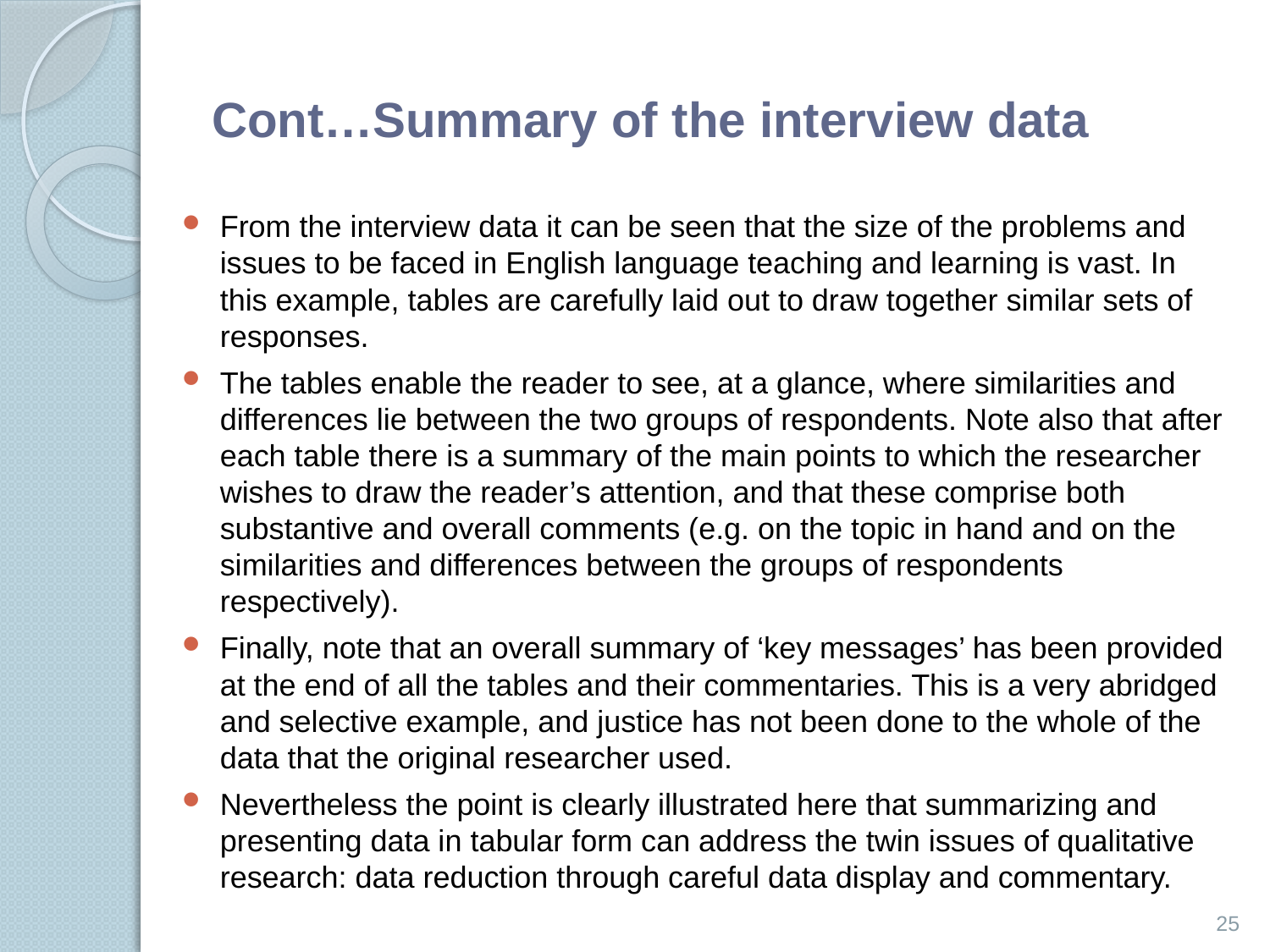

# Cont…Summary of the interview data
From the interview data it can be seen that the size of the problems and issues to be faced in English language teaching and learning is vast. In this example, tables are carefully laid out to draw together similar sets of responses.
The tables enable the reader to see, at a glance, where similarities and differences lie between the two groups of respondents. Note also that after each table there is a summary of the main points to which the researcher wishes to draw the reader’s attention, and that these comprise both substantive and overall comments (e.g. on the topic in hand and on the similarities and differences between the groups of respondents respectively).
Finally, note that an overall summary of ‘key messages’ has been provided at the end of all the tables and their commentaries. This is a very abridged and selective example, and justice has not been done to the whole of the data that the original researcher used.
Nevertheless the point is clearly illustrated here that summarizing and presenting data in tabular form can address the twin issues of qualitative research: data reduction through careful data display and commentary.

25